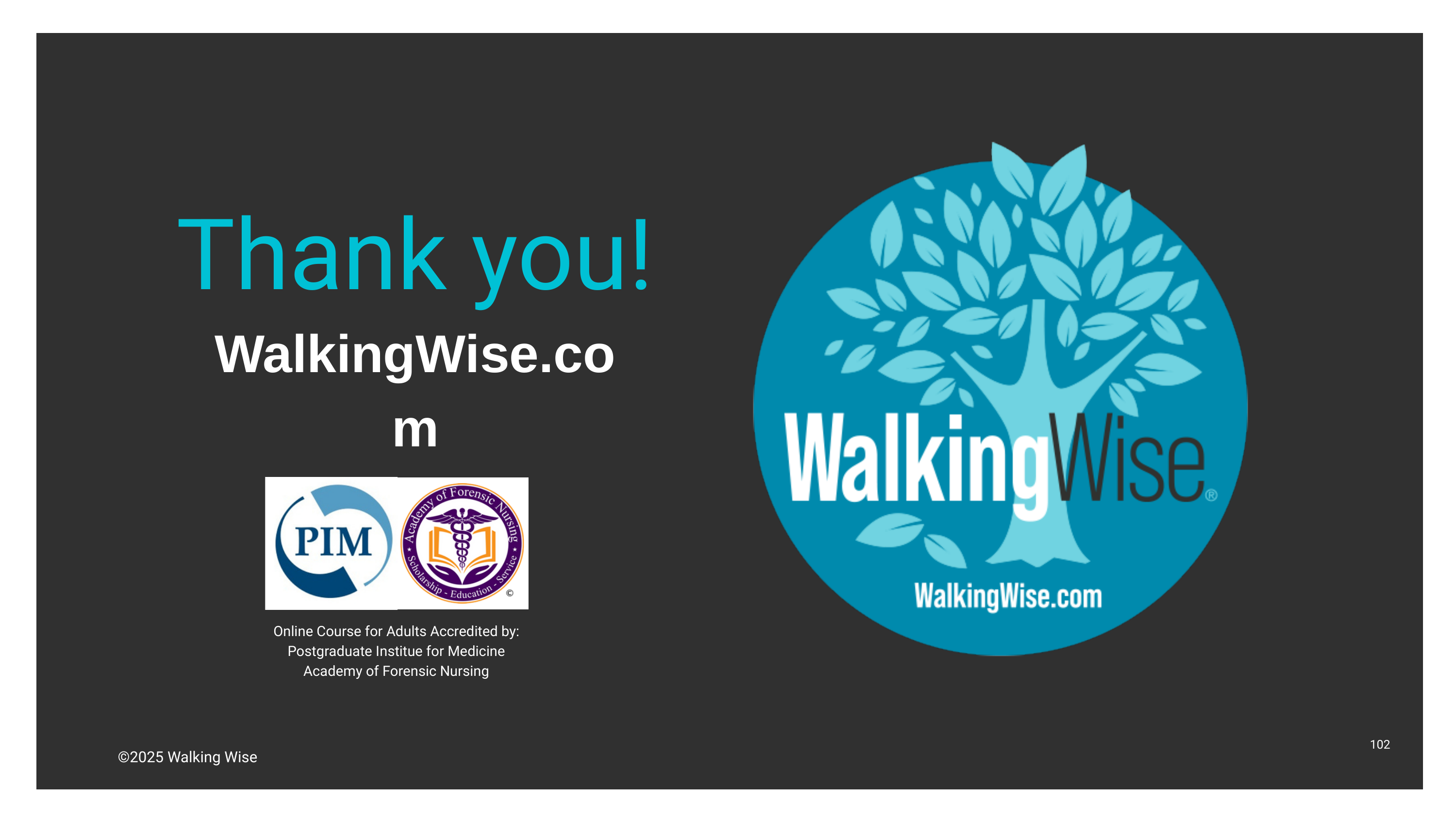

Thank you!
WalkingWise.com

Online Course for Adults Accredited by: Postgraduate Institue for Medicine Academy of Forensic Nursing
102
©2025 Walking Wise